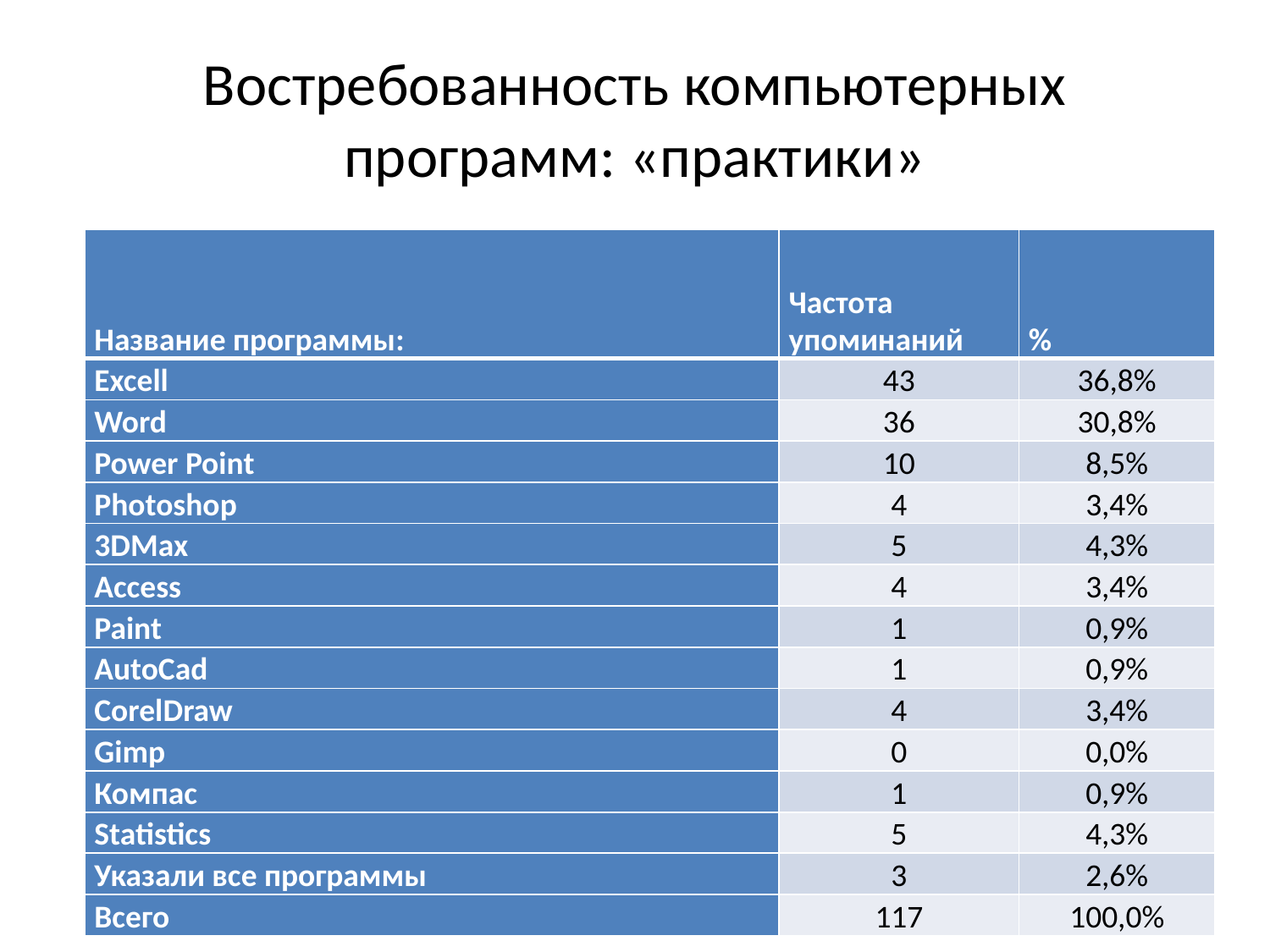

# Востребованность компьютерных программ: «практики»
| Название программы: | Частота упоминаний | % |
| --- | --- | --- |
| Excell | 43 | 36,8% |
| Word | 36 | 30,8% |
| Power Point | 10 | 8,5% |
| Photoshop | 4 | 3,4% |
| 3DMax | 5 | 4,3% |
| Aссess | 4 | 3,4% |
| Paint | 1 | 0,9% |
| AutoCad | 1 | 0,9% |
| CorelDraw | 4 | 3,4% |
| Gimp | 0 | 0,0% |
| Компас | 1 | 0,9% |
| Statistics | 5 | 4,3% |
| Указали все программы | 3 | 2,6% |
| Всего | 117 | 100,0% |